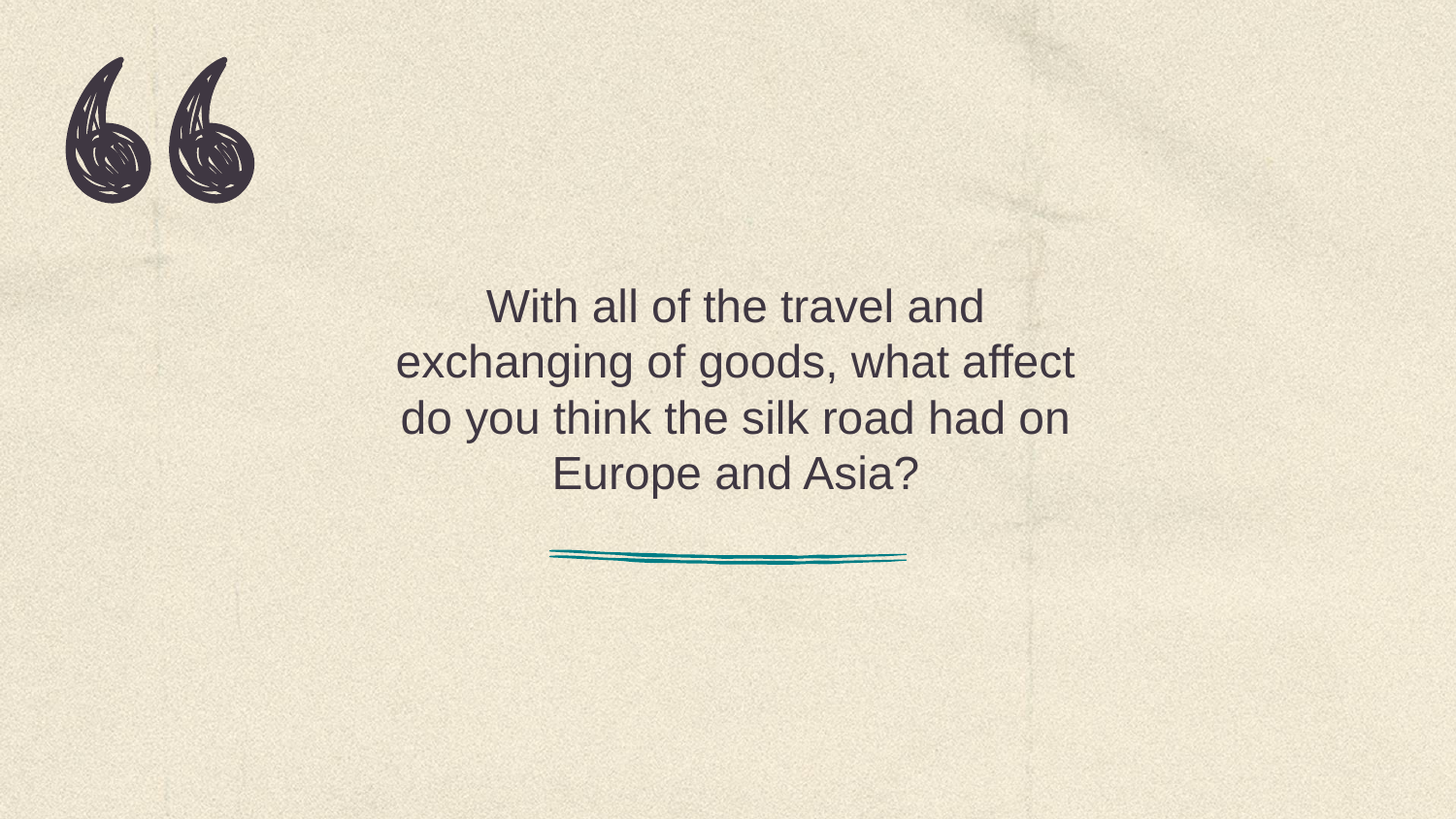

With all of the travel and exchanging of goods, what affect do you think the silk road had on Europe and Asia?